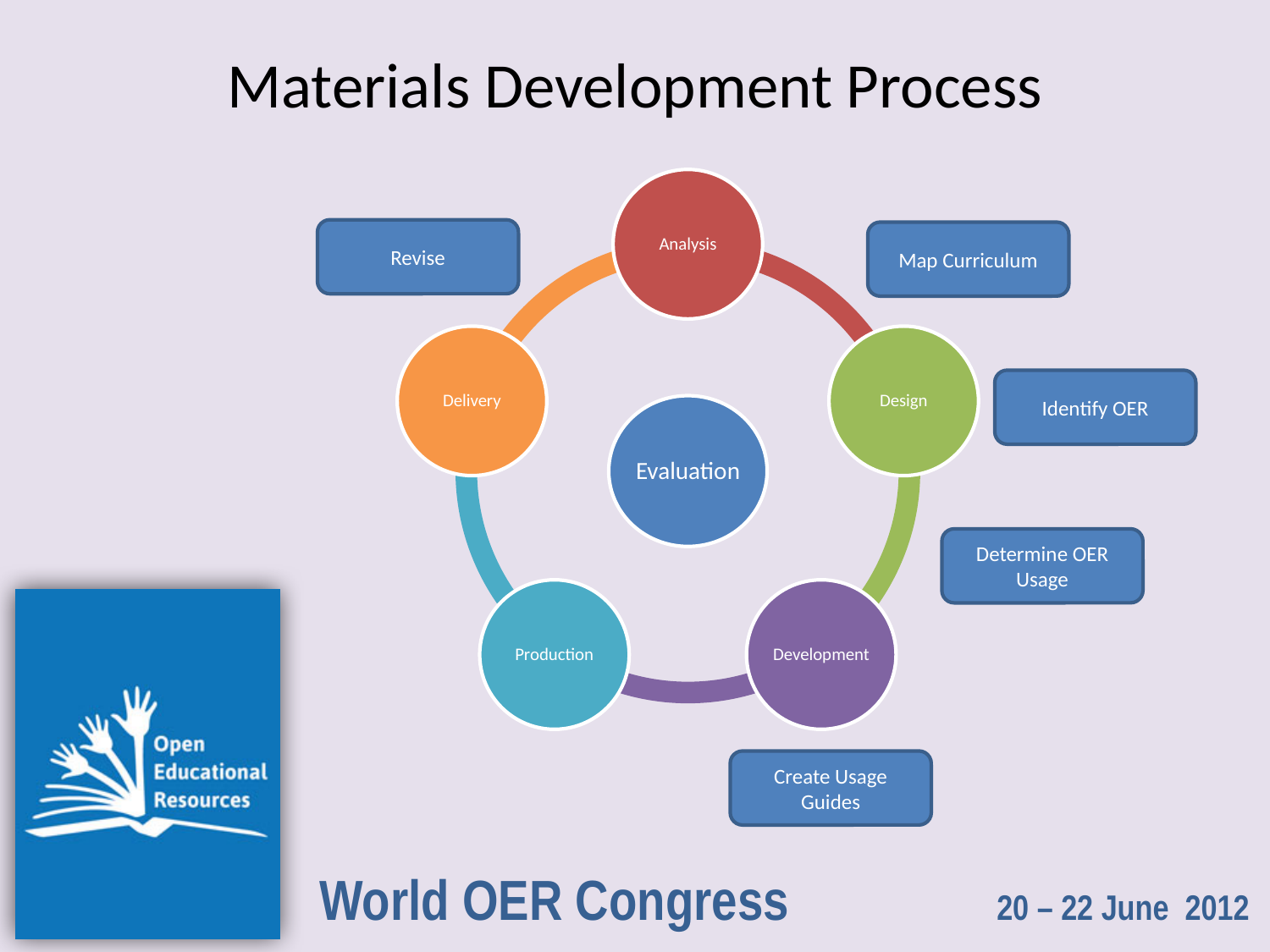

# Materials Development Process
Evaluation
Analysis
Design
Development
Production
Delivery
Revise
Map Curriculum
Identify OER
Determine OER Usage
Create Usage Guides